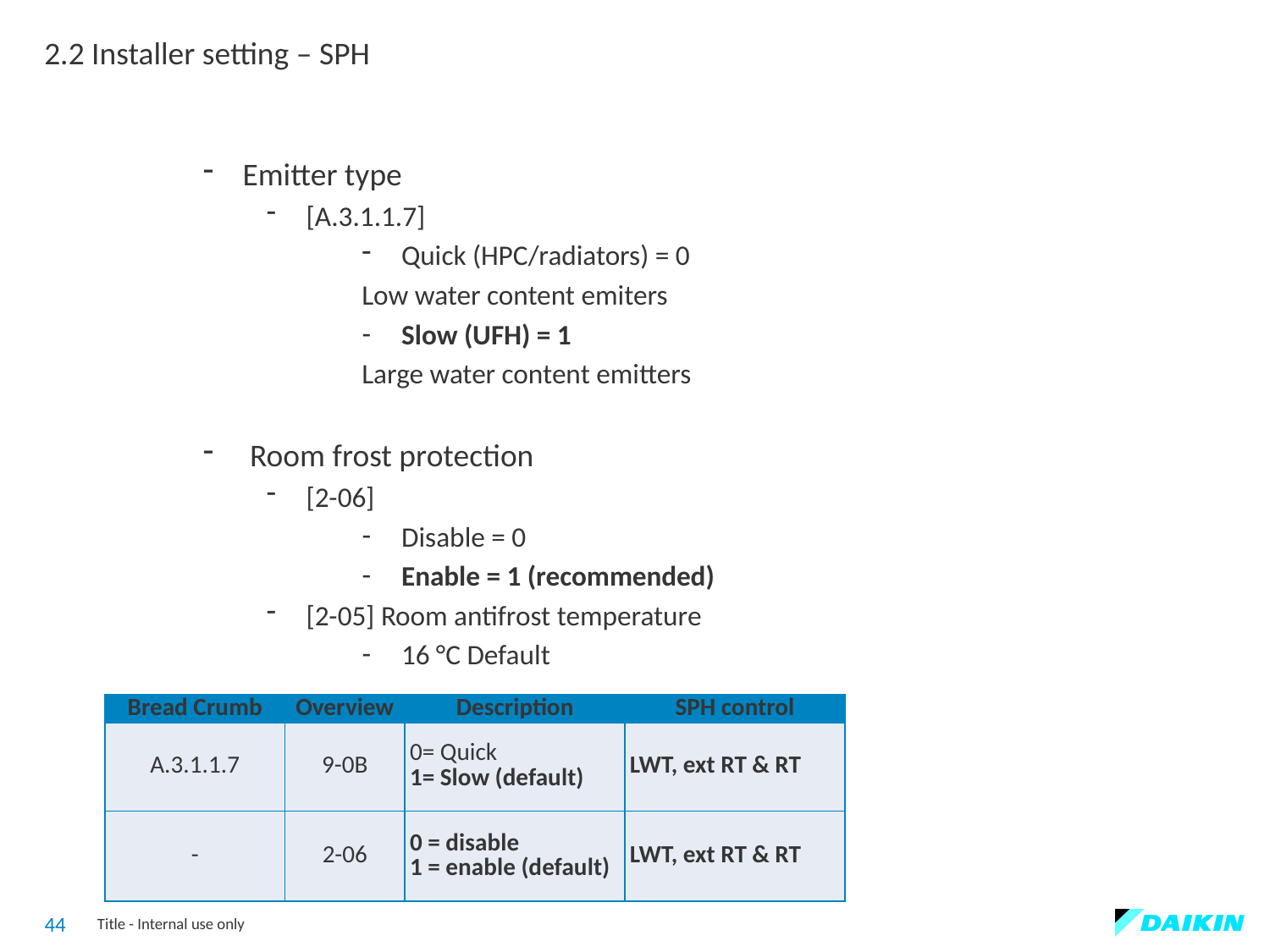

2.2 Installer setting – SPH

Emitter type
[A.3.1.1.7]
Quick (HPC/radiators) = 0
Low water content emiters
Slow (UFH) = 1
Large water content emitters

 Room frost protection
[2-06]
Disable = 0
Enable = 1 (recommended)
[2-05] Room antifrost temperature
16 °C Default

| Bread Crumb | Overview | Description | SPH control |
| --- | --- | --- | --- |
| A.3.1.1.7 | 9-0B | 0= Quick 1= Slow (default) | LWT, ext RT & RT |
| - | 2-06 | 0 = disable 1 = enable (default) | LWT, ext RT & RT |
44
Title - Internal use only